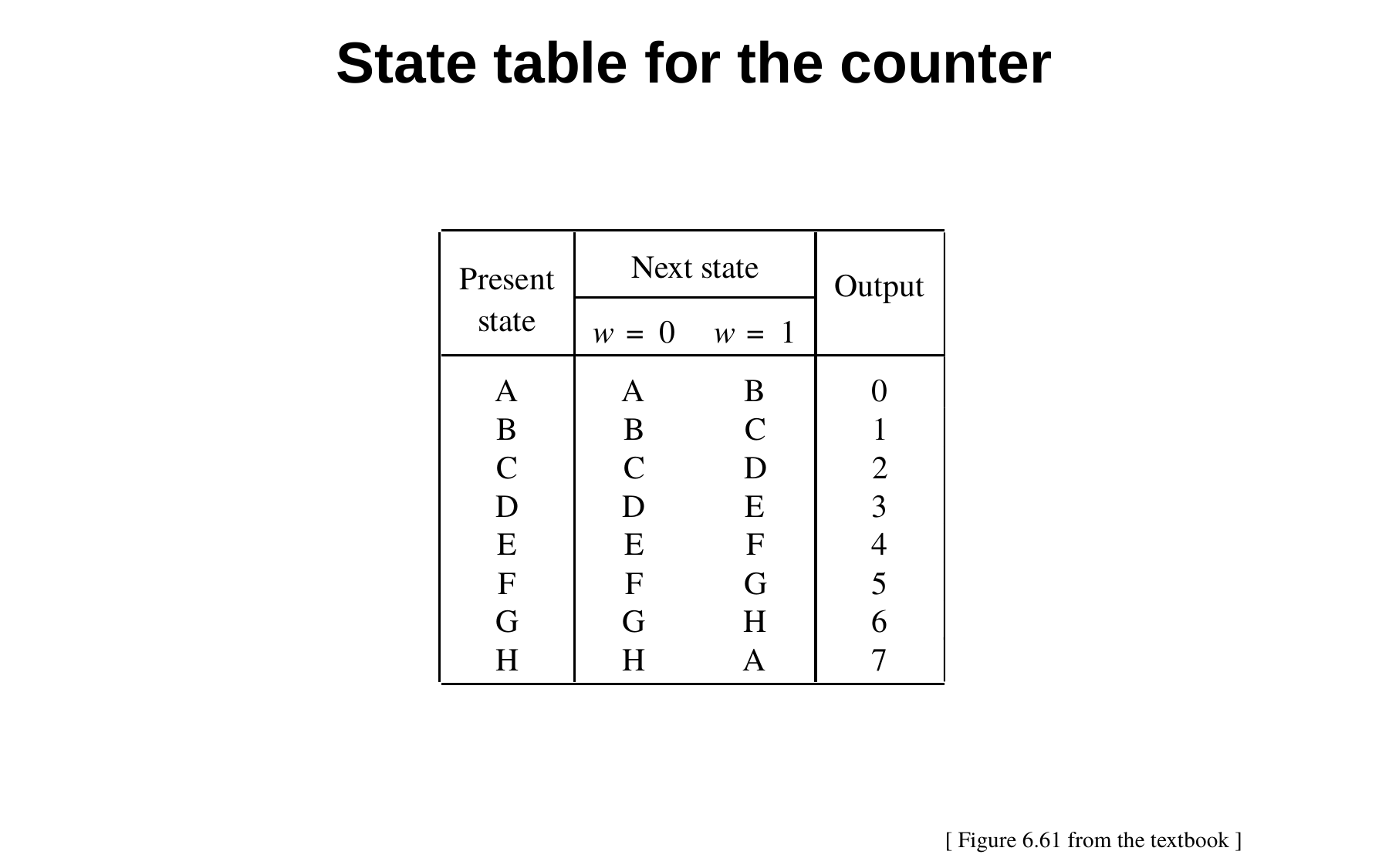

State table for the counter

Next state
Present
Output

state
w
=
0
w
=
1

A
A
B
0
B
B
C
1

C
C
D
2

D
D
E
3

E
E
F
4

F
F
G
5

G
G
H
6

H
H
A
7

[ Figure 6.61 from the textbook ]